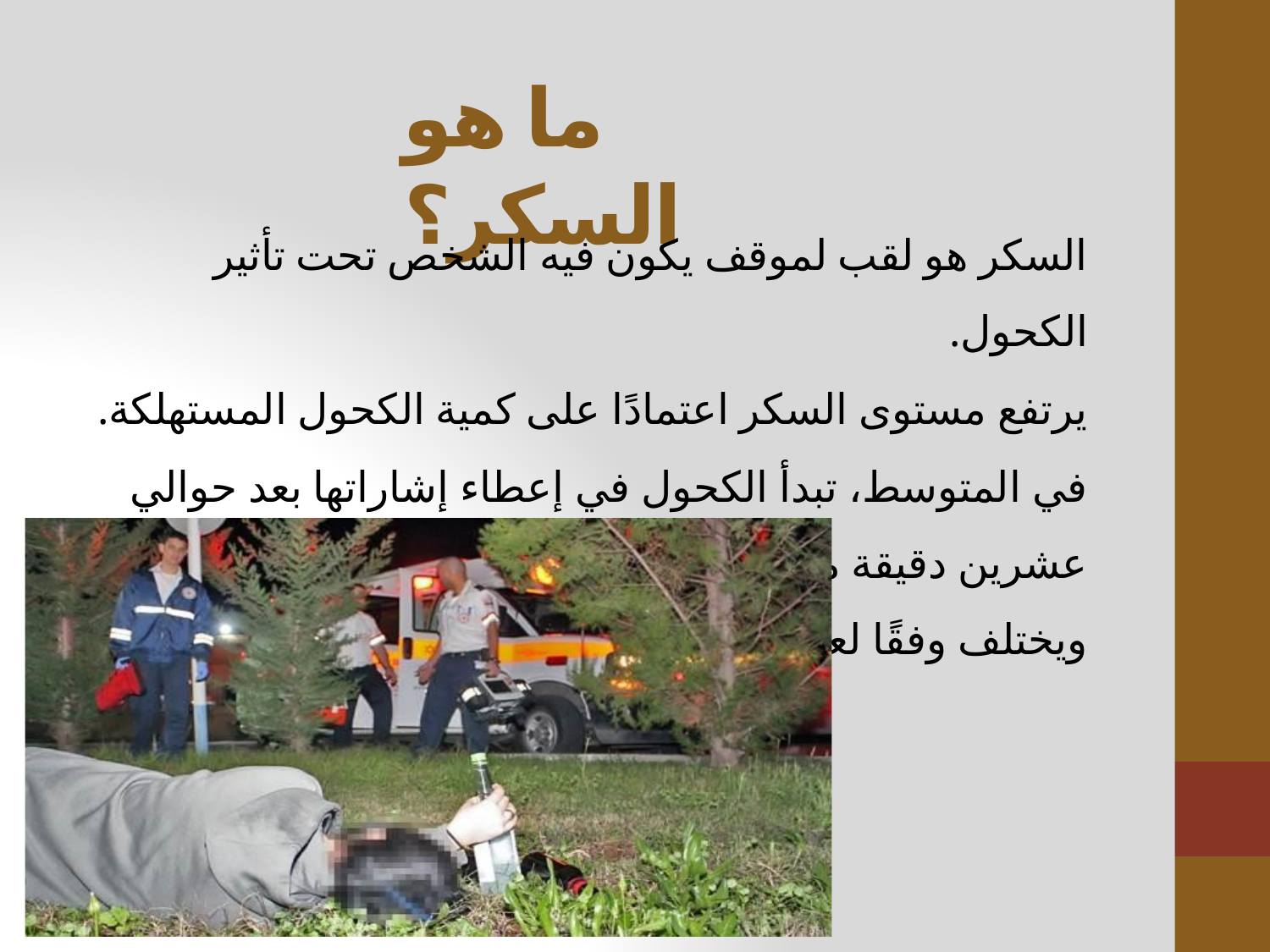

# ما هو السكر؟
السكر هو لقب لموقف يكون فيه الشخص تحت تأثير الكحول.
يرتفع مستوى السكر اعتمادًا على كمية الكحول المستهلكة.
في المتوسط، تبدأ الكحول في إعطاء إشاراتها بعد حوالي عشرين دقيقة من تناولها. تأثير الكحول ليس موحدًا، ويختلف وفقًا لعدة عوامل.